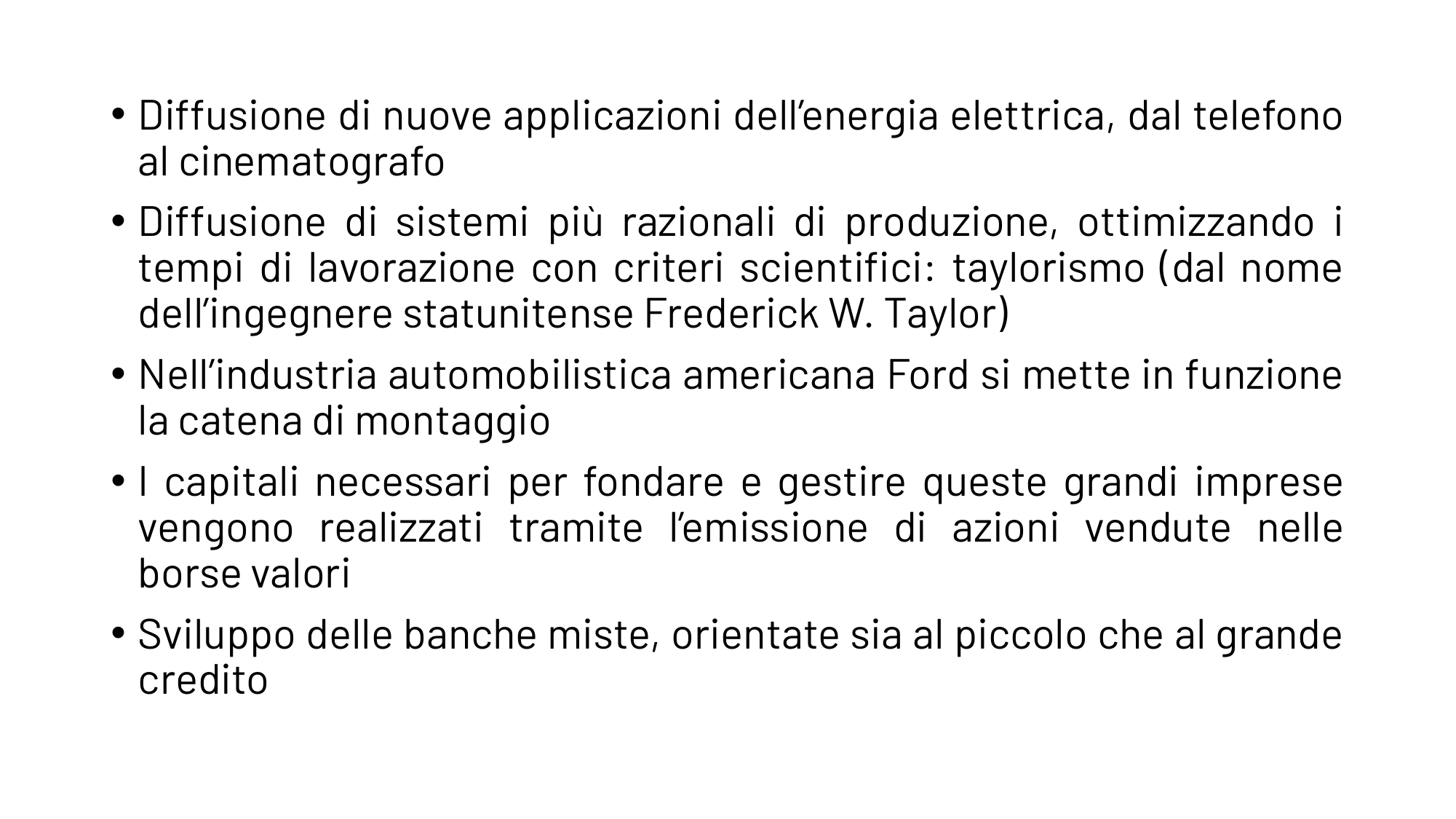

Diffusione di nuove applicazioni dell’energia elettrica, dal telefono al cinematografo
Diffusione di sistemi più razionali di produzione, ottimizzando i tempi di lavorazione con criteri scientifici: taylorismo (dal nome dell’ingegnere statunitense Frederick W. Taylor)
Nell’industria automobilistica americana Ford si mette in funzione la catena di montaggio
I capitali necessari per fondare e gestire queste grandi imprese vengono realizzati tramite l’emissione di azioni vendute nelle borse valori
Sviluppo delle banche miste, orientate sia al piccolo che al grande credito